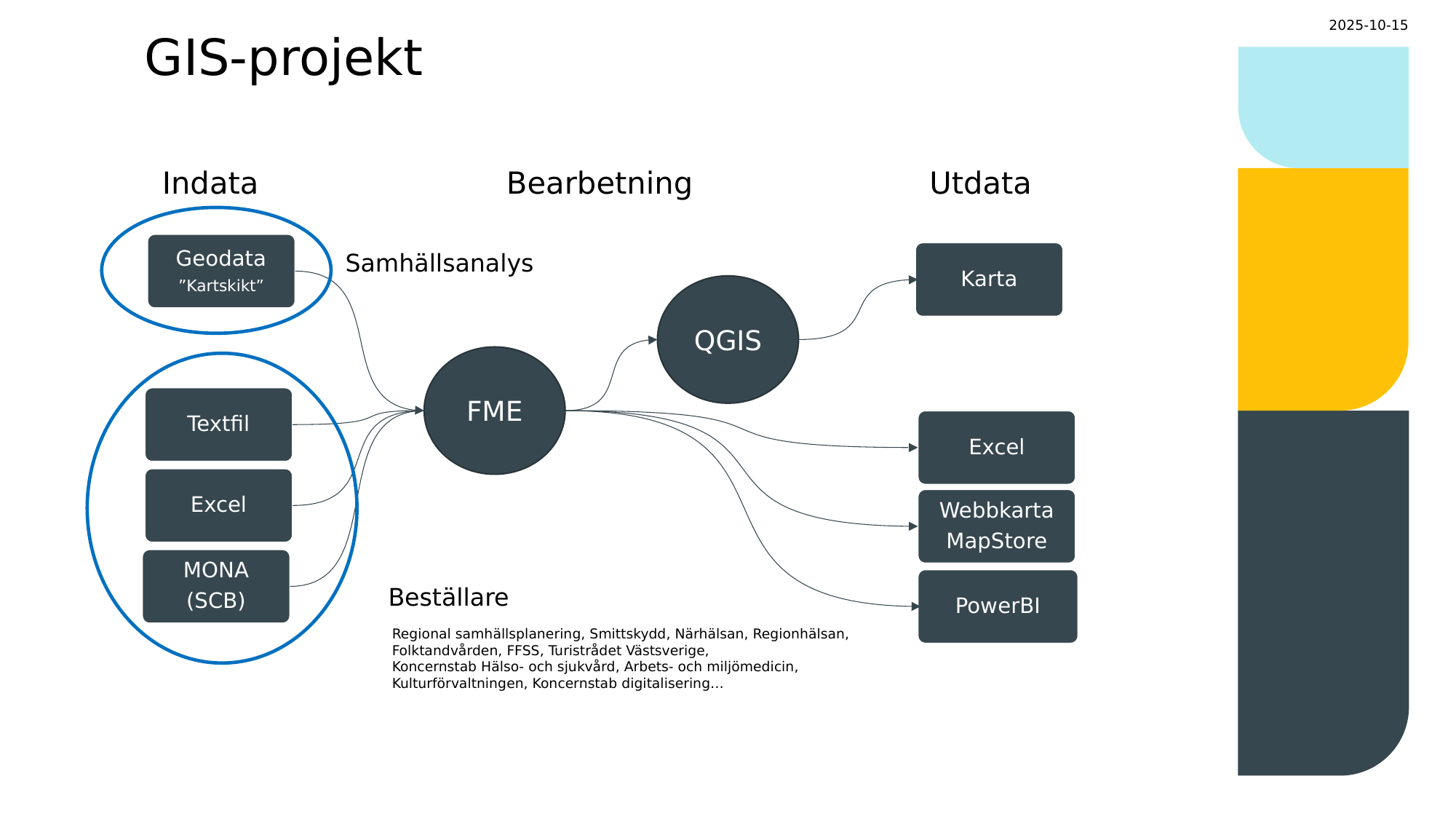

2025-10-15
# GIS-projekt
Indata
Bearbetning
Utdata

Geodata
”Kartskikt”
Samhällsanalys

Karta
QGIS
FME

Textfil

Excel

Excel

Webbkarta
MapStore

MONA
(SCB)

PowerBI
Beställare
Regional samhällsplanering, Smittskydd, Närhälsan, Regionhälsan,
Folktandvården, FFSS, Turistrådet Västsverige,
Koncernstab Hälso- och sjukvård, Arbets- och miljömedicin,
Kulturförvaltningen, Koncernstab digitalisering…